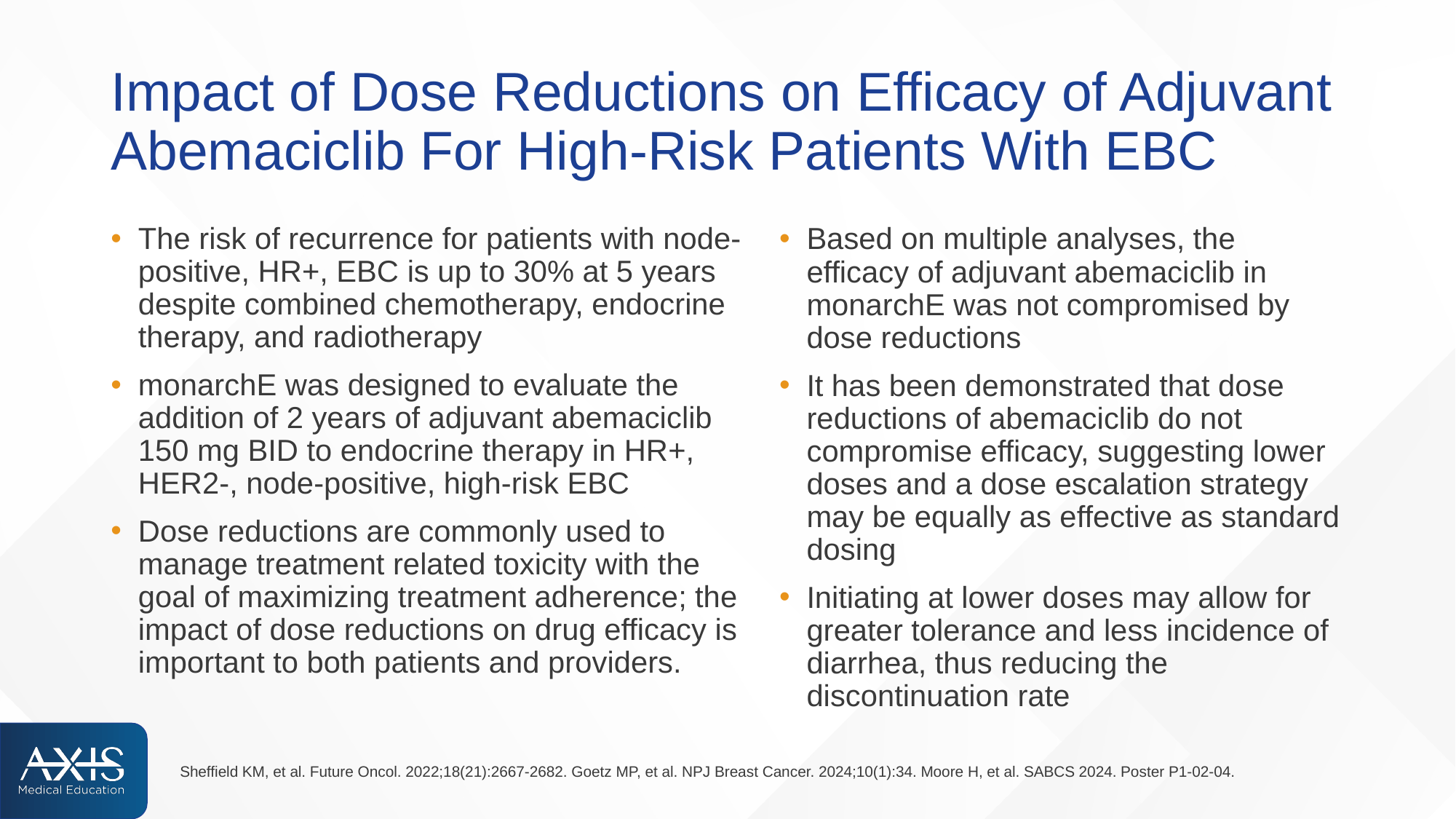

# Impact of Dose Reductions on Efficacy of Adjuvant Abemaciclib For High-Risk Patients With EBC
The risk of recurrence for patients with node-positive, HR+, EBC is up to 30% at 5 years despite combined chemotherapy, endocrine therapy, and radiotherapy
monarchE was designed to evaluate the addition of 2 years of adjuvant abemaciclib 150 mg BID to endocrine therapy in HR+, HER2-, node-positive, high-risk EBC
Dose reductions are commonly used to manage treatment related toxicity with the goal of maximizing treatment adherence; the impact of dose reductions on drug efficacy is important to both patients and providers.
Based on multiple analyses, the efficacy of adjuvant abemaciclib in monarchE was not compromised by dose reductions
It has been demonstrated that dose reductions of abemaciclib do not compromise efficacy, suggesting lower doses and a dose escalation strategy may be equally as effective as standard dosing
Initiating at lower doses may allow for greater tolerance and less incidence of diarrhea, thus reducing the discontinuation rate
Sheffield KM, et al. Future Oncol. 2022;18(21):2667-2682. Goetz MP, et al. NPJ Breast Cancer. 2024;10(1):34. Moore H, et al. SABCS 2024. Poster P1-02-04.